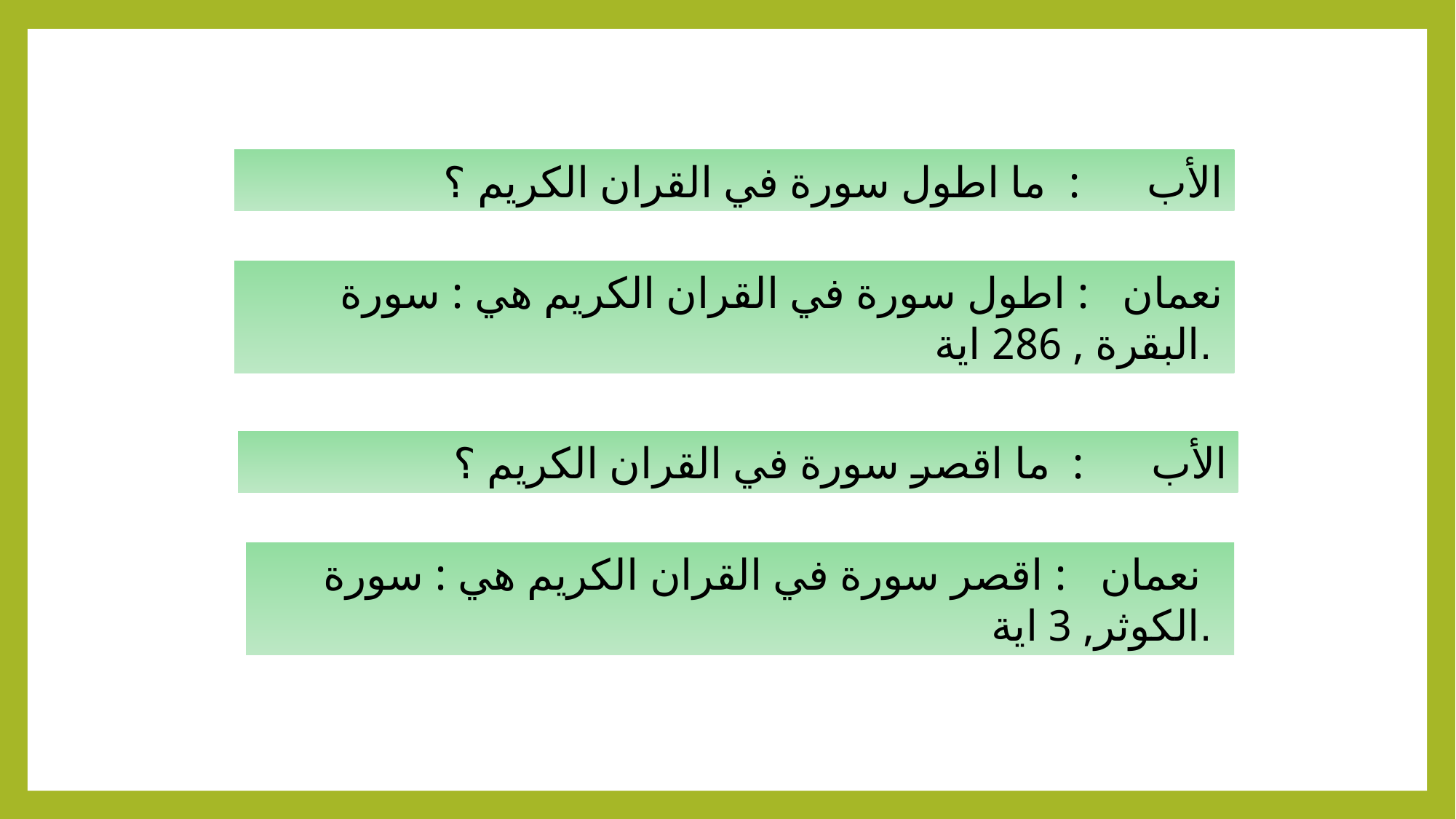

الأب      :  ما اطول سورة في القران الكريم ؟
نعمان   : اطول سورة في القران الكريم هي : سورة
            البقرة , 286 اية.
الأب      :  ما اقصر سورة في القران الكريم ؟
نعمان   : اقصر سورة في القران الكريم هي : سورة
            الكوثر, 3 اية.